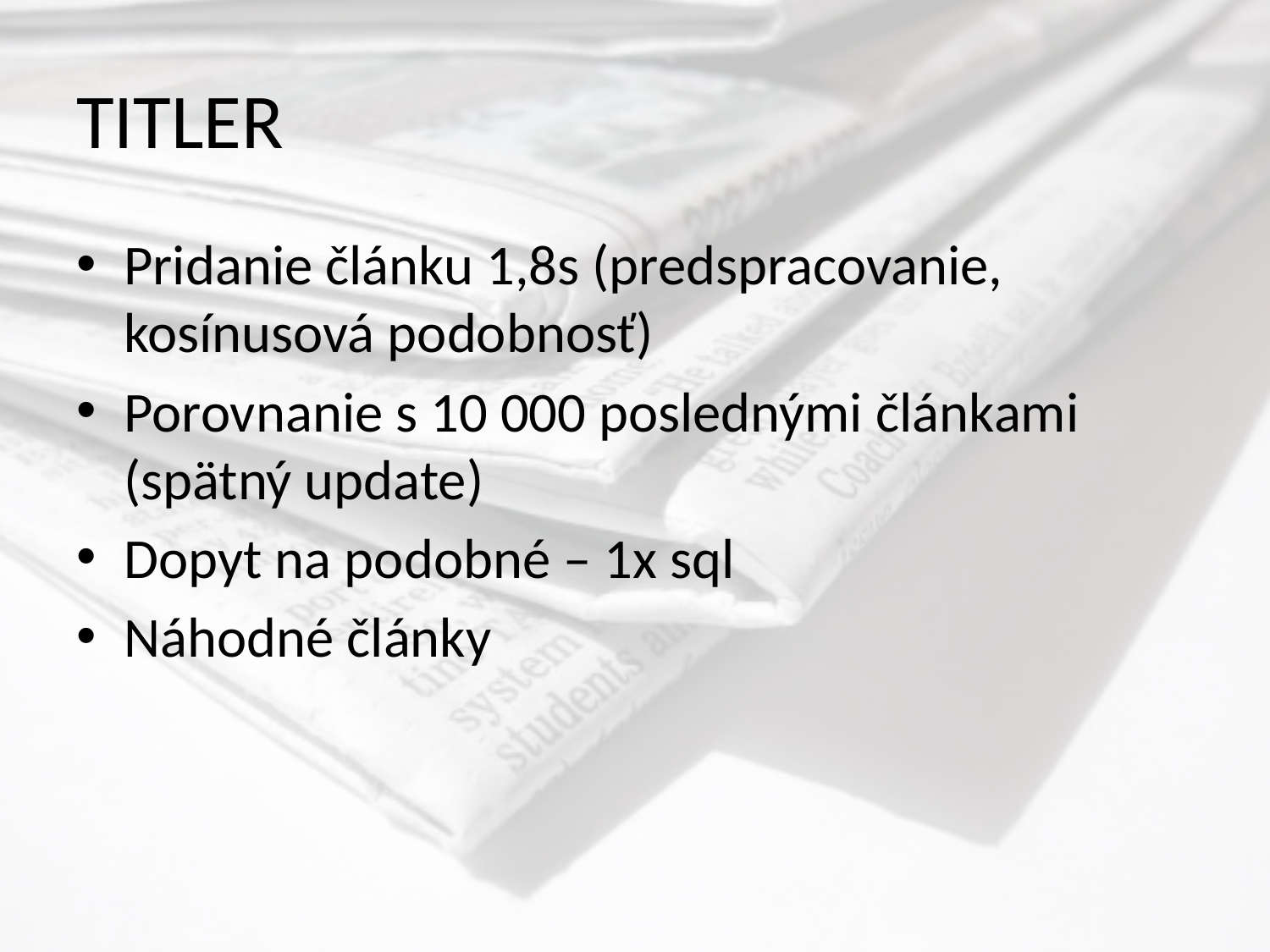

# TITLER
Pridanie článku 1,8s (predspracovanie, kosínusová podobnosť)
Porovnanie s 10 000 poslednými článkami (spätný update)
Dopyt na podobné – 1x sql
Náhodné články